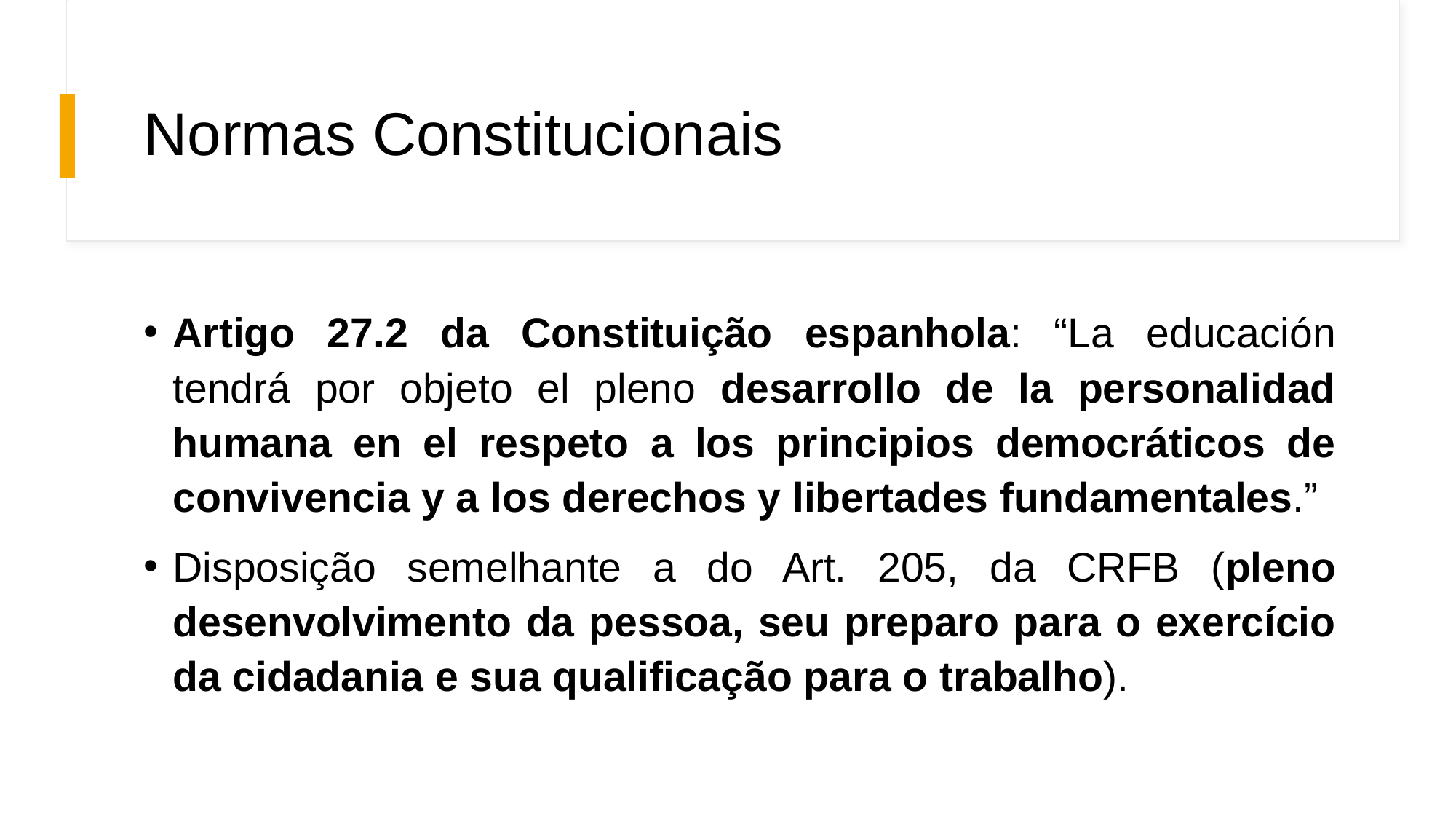

# Normas Constitucionais
Artigo 27.2 da Constituição espanhola: “La educación tendrá por objeto el pleno desarrollo de la personalidad humana en el respeto a los principios democráticos de convivencia y a los derechos y libertades fundamentales.”
Disposição semelhante a do Art. 205, da CRFB (pleno desenvolvimento da pessoa, seu preparo para o exercício da cidadania e sua qualificação para o trabalho).